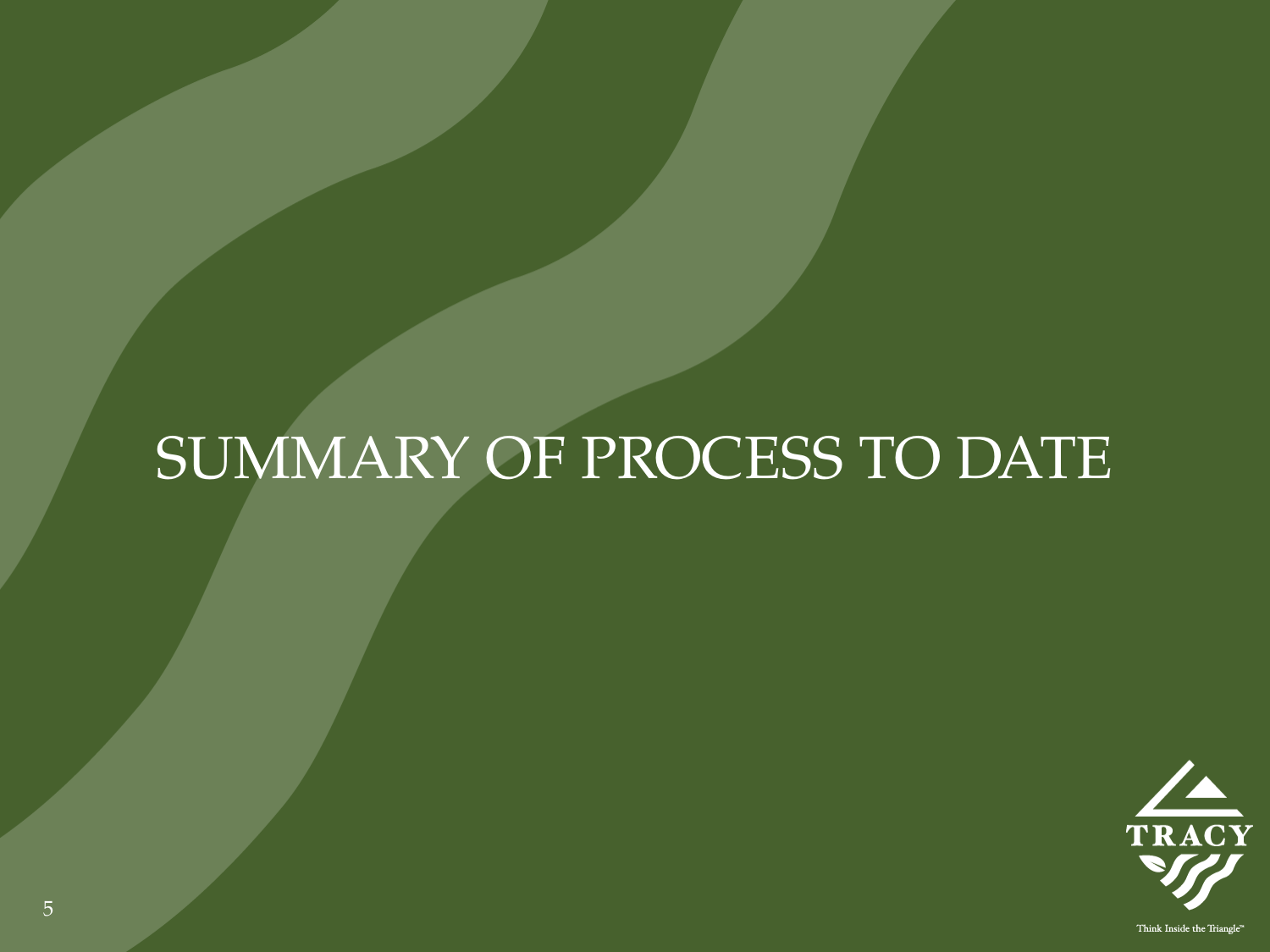

# SUMMARY OF PROCESS TO DATE
5